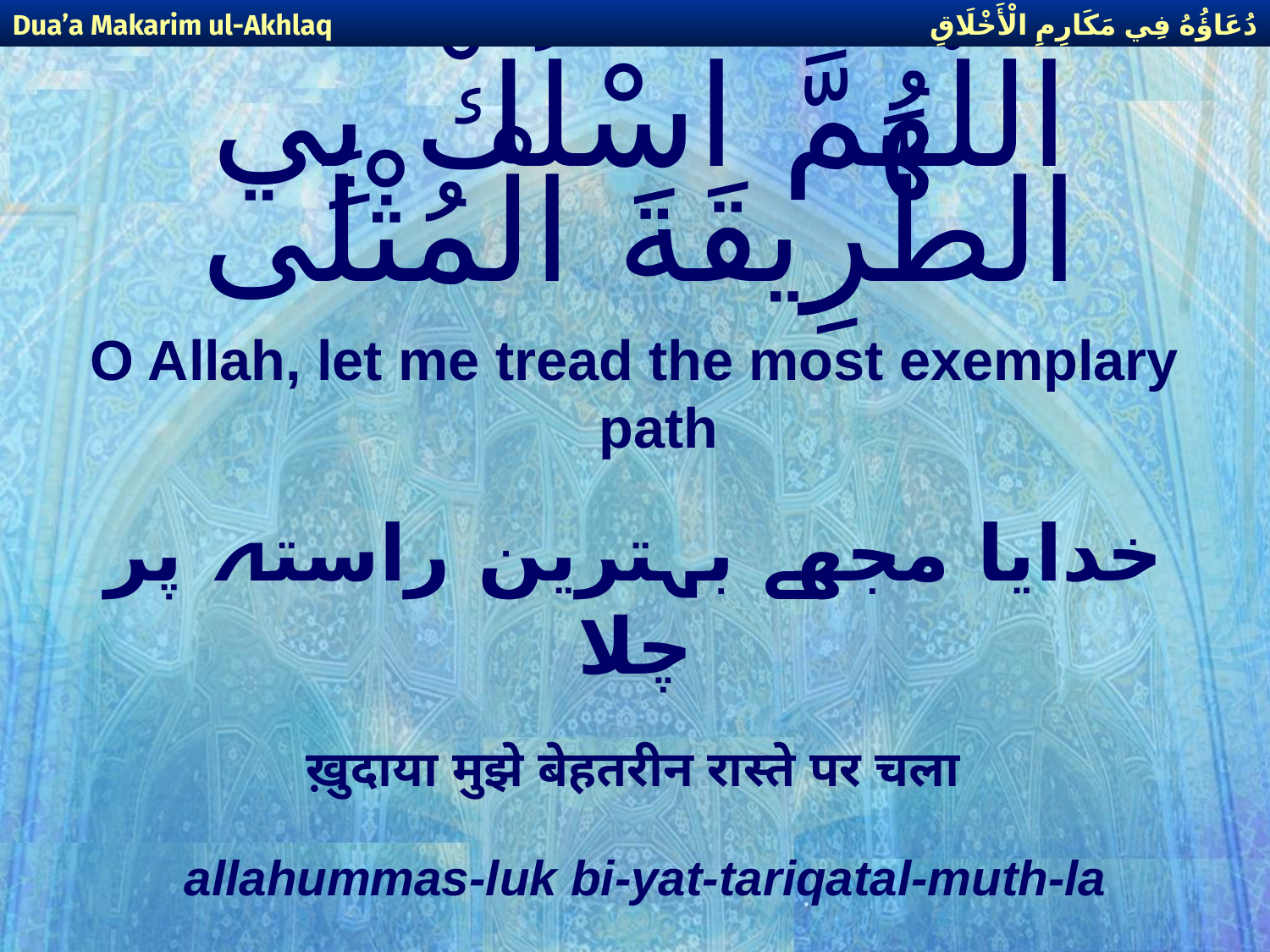

دُعَاؤُهُ فِي مَكَارِمِ الْأَخْلَاقِ
Dua’a Makarim ul-Akhlaq
# اللَّهُمَّ اسْلُكْ بِي الطَّرِيقَةَ الْمُثْلَى
O Allah, let me tread the most exemplary path
خدایا مجھے بہترین راستہ پر چلا
ख़ुदाया मुझे बेहतरीन रास्ते पर चला
allahummas-luk bi-yat-tariqatal-muth-la